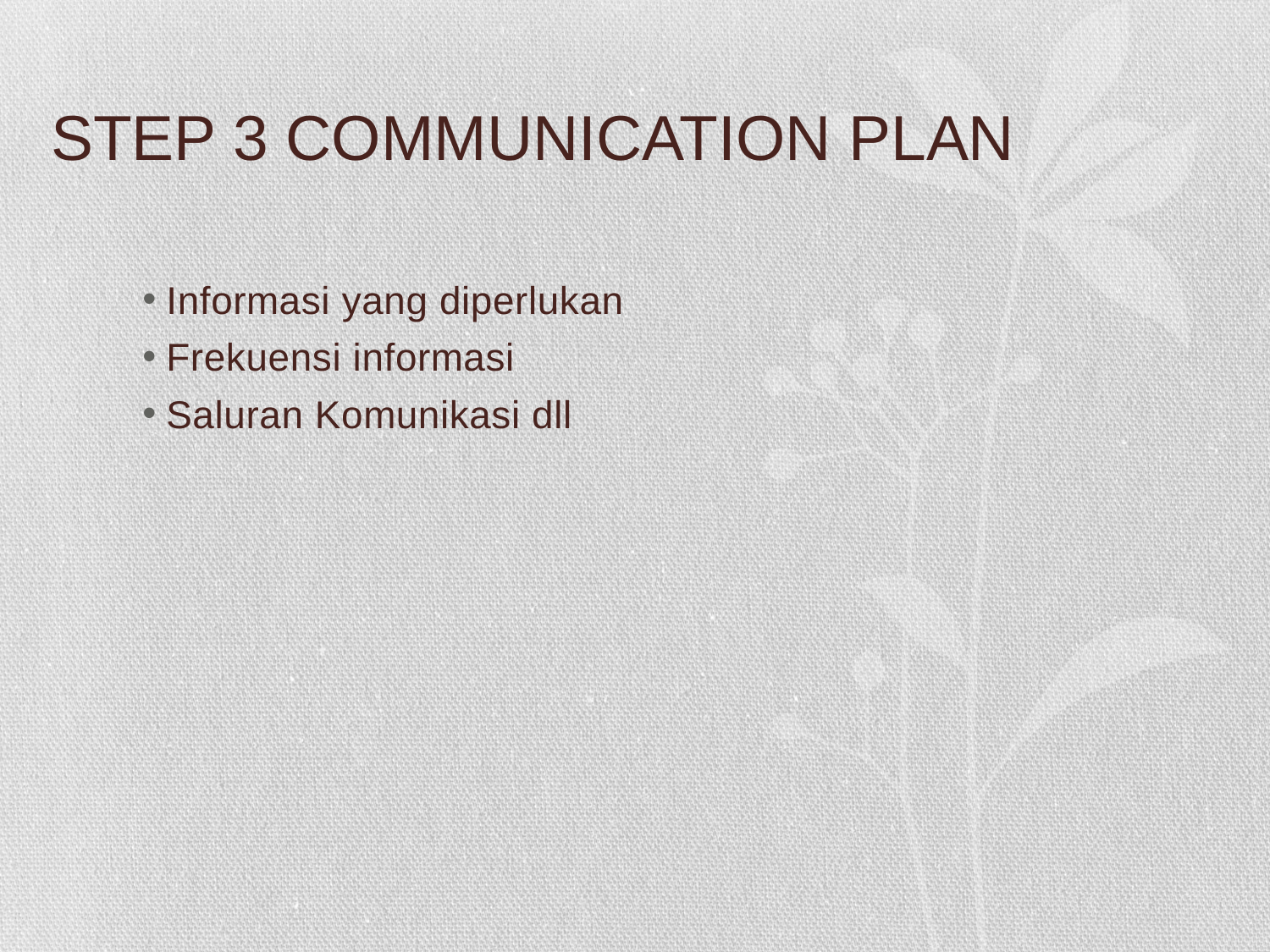

# STEP 3 COMMUNICATION PLAN
Informasi yang diperlukan
Frekuensi informasi
Saluran Komunikasi dll